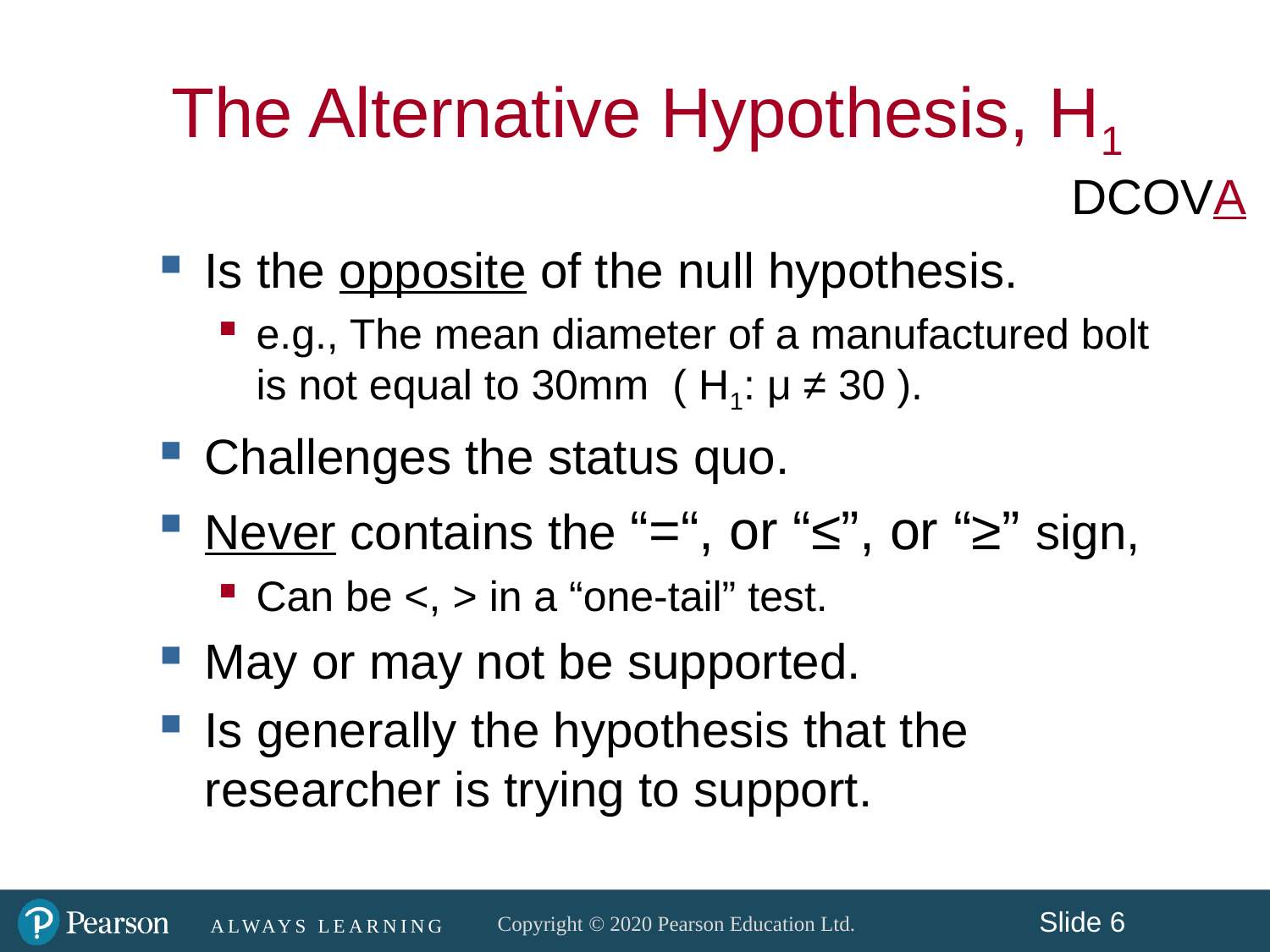

The Alternative Hypothesis, H1
DCOVA
Is the opposite of the null hypothesis.
e.g., The mean diameter of a manufactured bolt is not equal to 30mm  ( H1: μ ≠ 30 ).
Challenges the status quo.
Never contains the “=“, or “≤”, or “≥” sign,
Can be <, > in a “one-tail” test.
May or may not be supported.
Is generally the hypothesis that the researcher is trying to support.